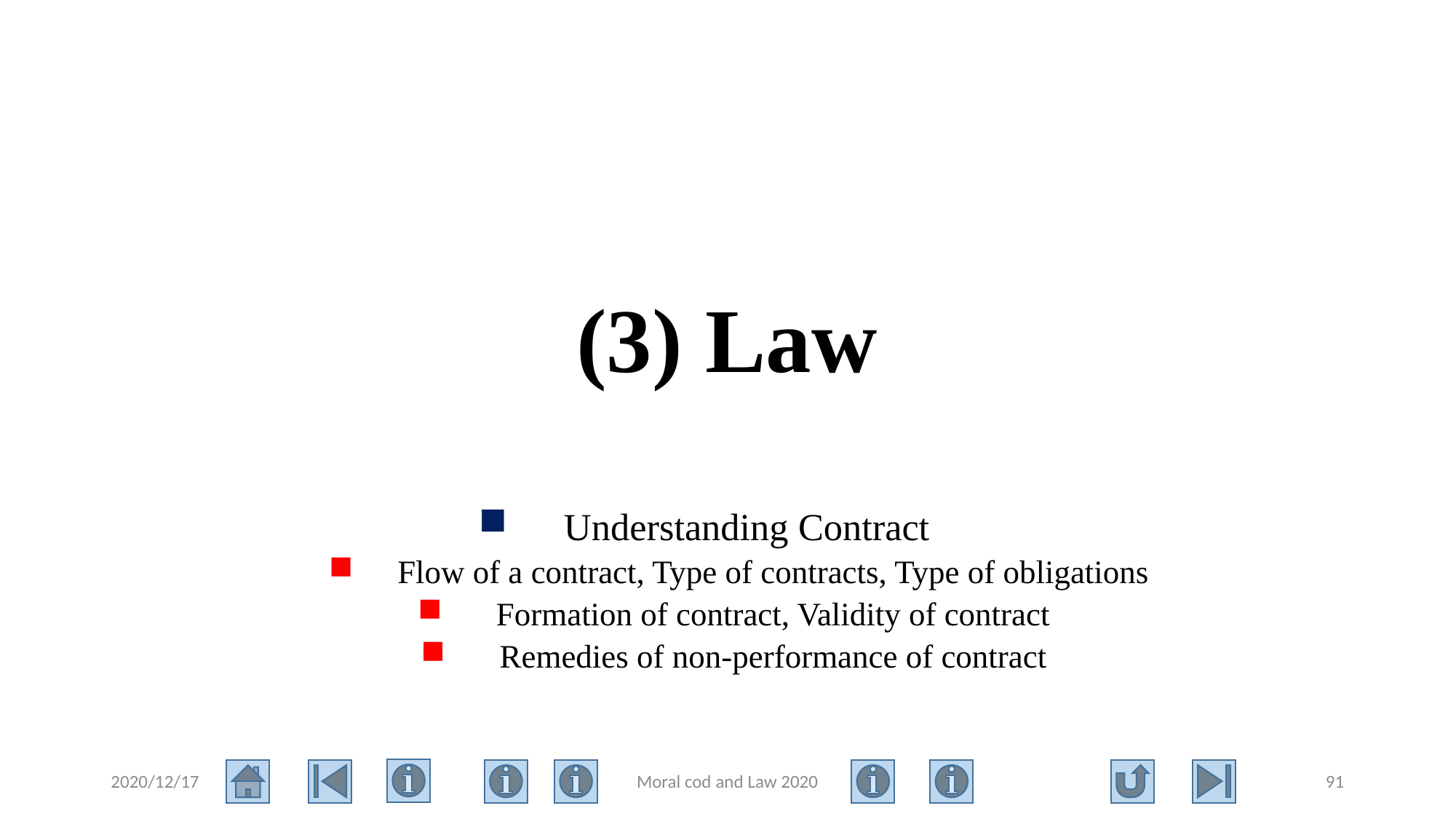

# (3) Law
Understanding Contract
Flow of a contract, Type of contracts, Type of obligations
Formation of contract, Validity of contract
Remedies of non-performance of contract
2020/12/17
Moral cod and Law 2020
91